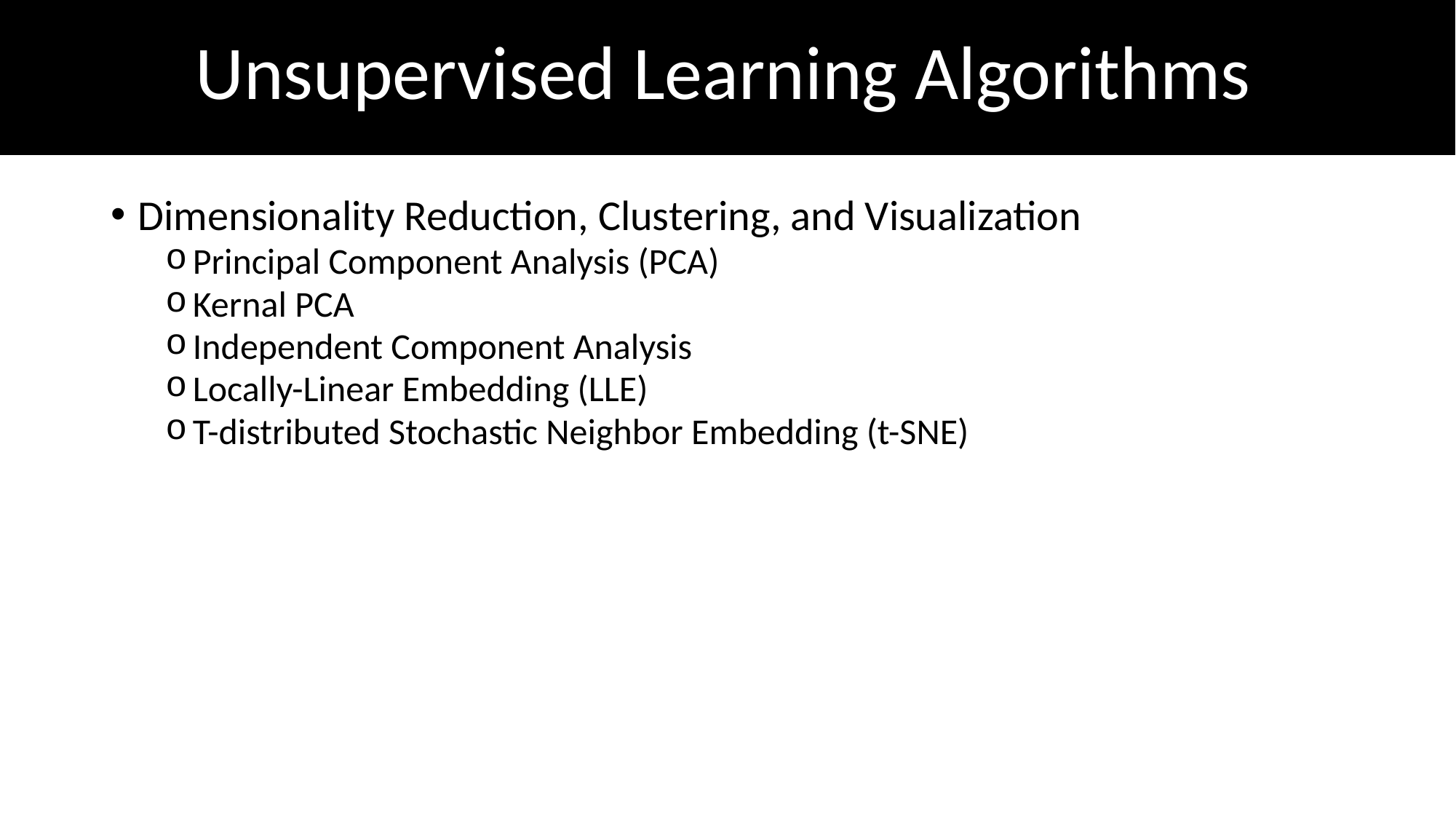

Unsupervised Learning Algorithms

Dimensionality Reduction, Clustering, and Visualization
Principal Component Analysis (PCA)
Kernal PCA
Independent Component Analysis
Locally-Linear Embedding (LLE)
T-distributed Stochastic Neighbor Embedding (t-SNE)